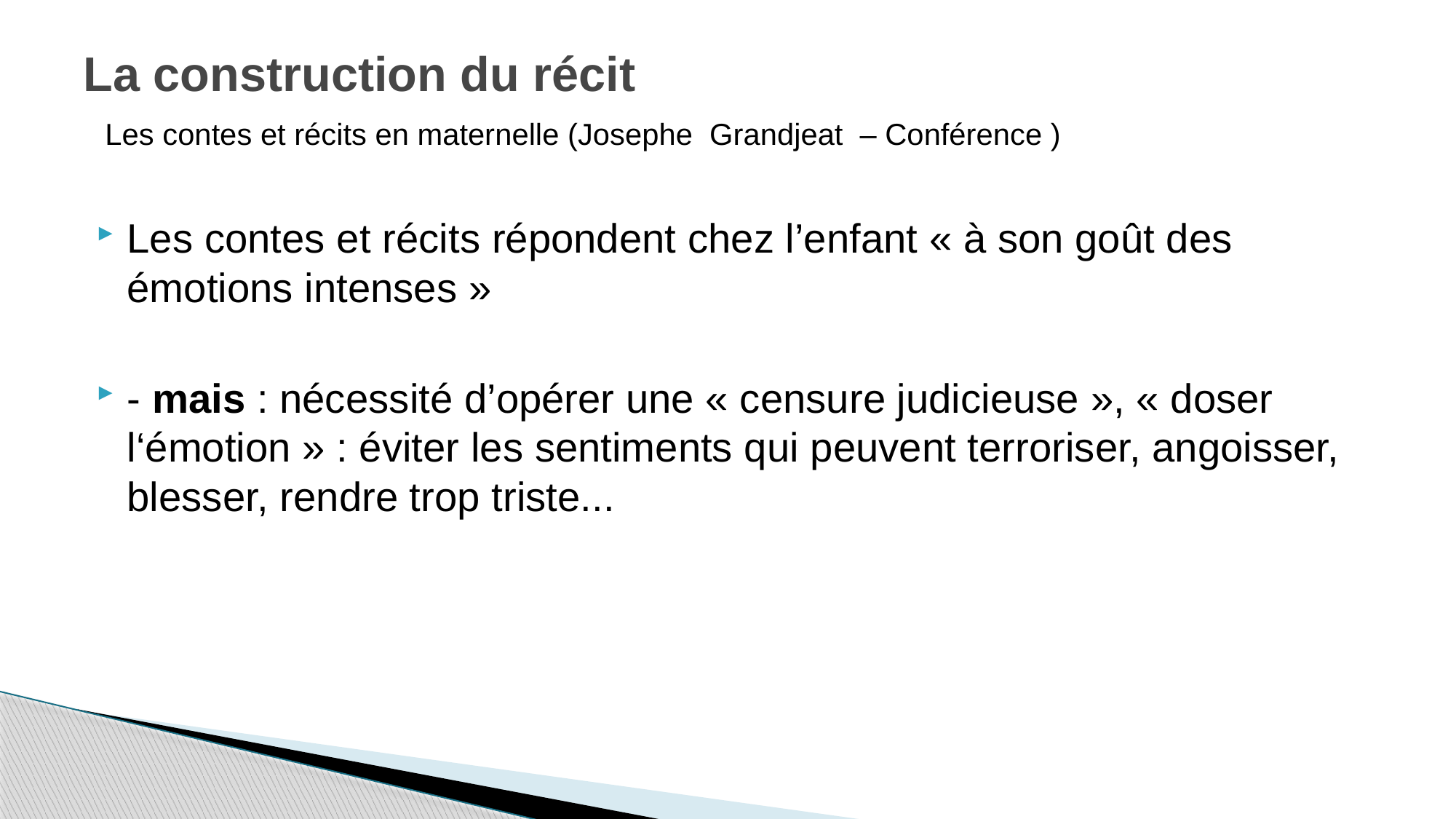

# La construction du récit
 Les contes et récits en maternelle (Josephe  Grandjeat  – Conférence )

Les contes et récits répondent chez l’enfant « à son goût des émotions intenses »

- mais : nécessité d’opérer une « censure judicieuse », « doser l‘émotion » : éviter les sentiments qui peuvent terroriser, angoisser, blesser, rendre trop triste...